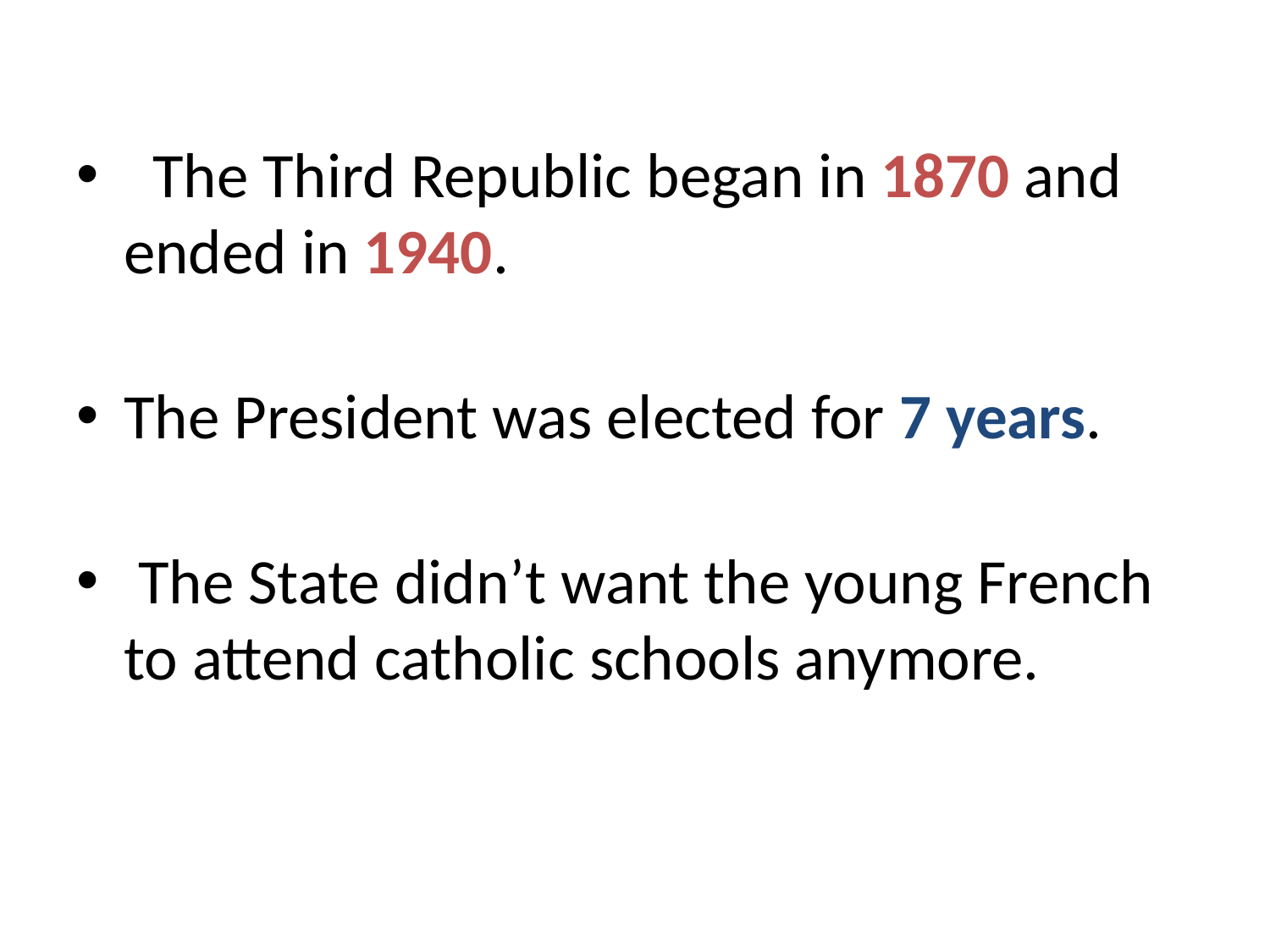

The Third Republic began in 1870 and ended in 1940.
The President was elected for 7 years.
 The State didn’t want the young French to attend catholic schools anymore.